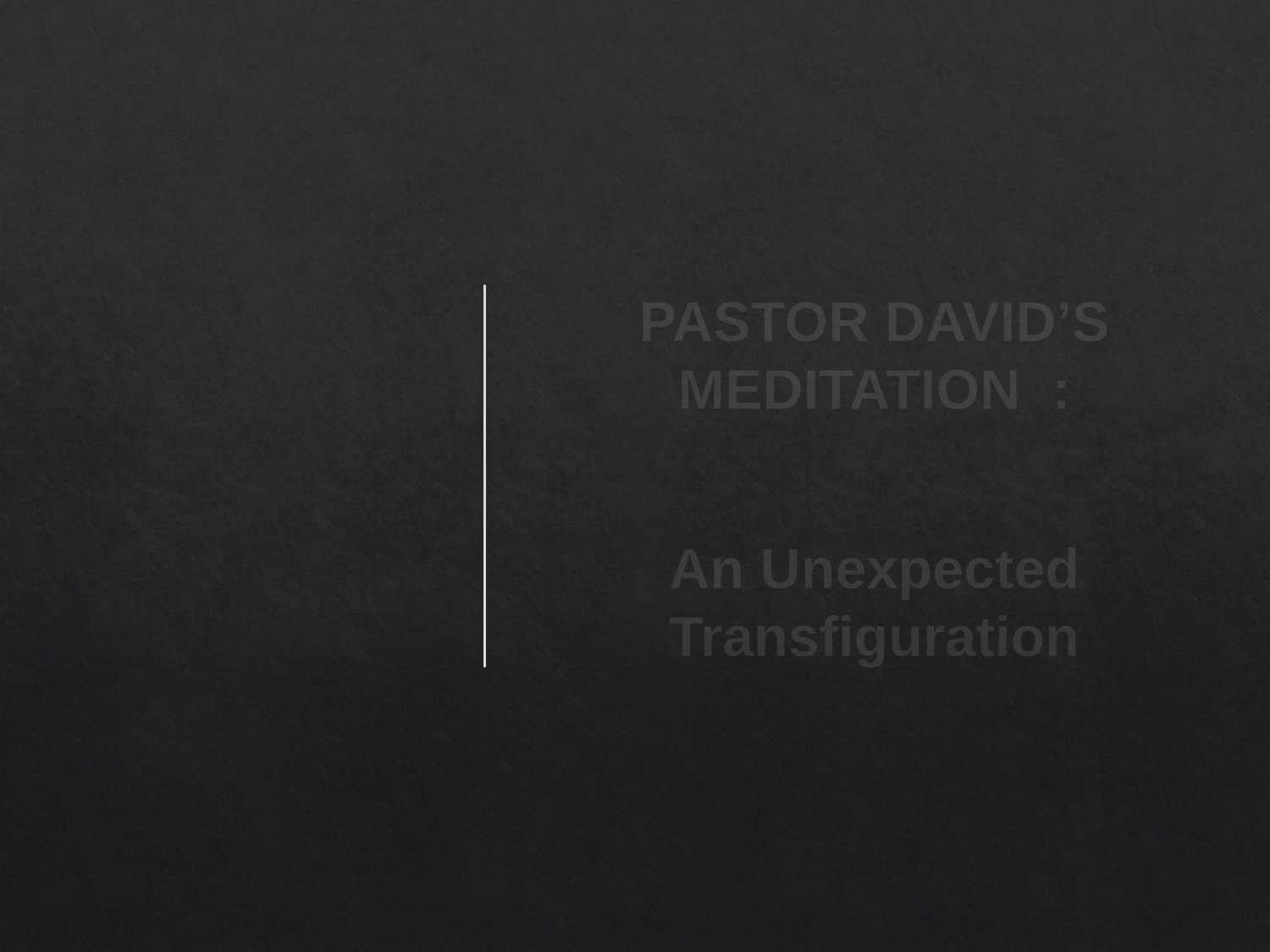

PASTOR DAVID’S
MEDITATION  :

An Unexpected Transfiguration